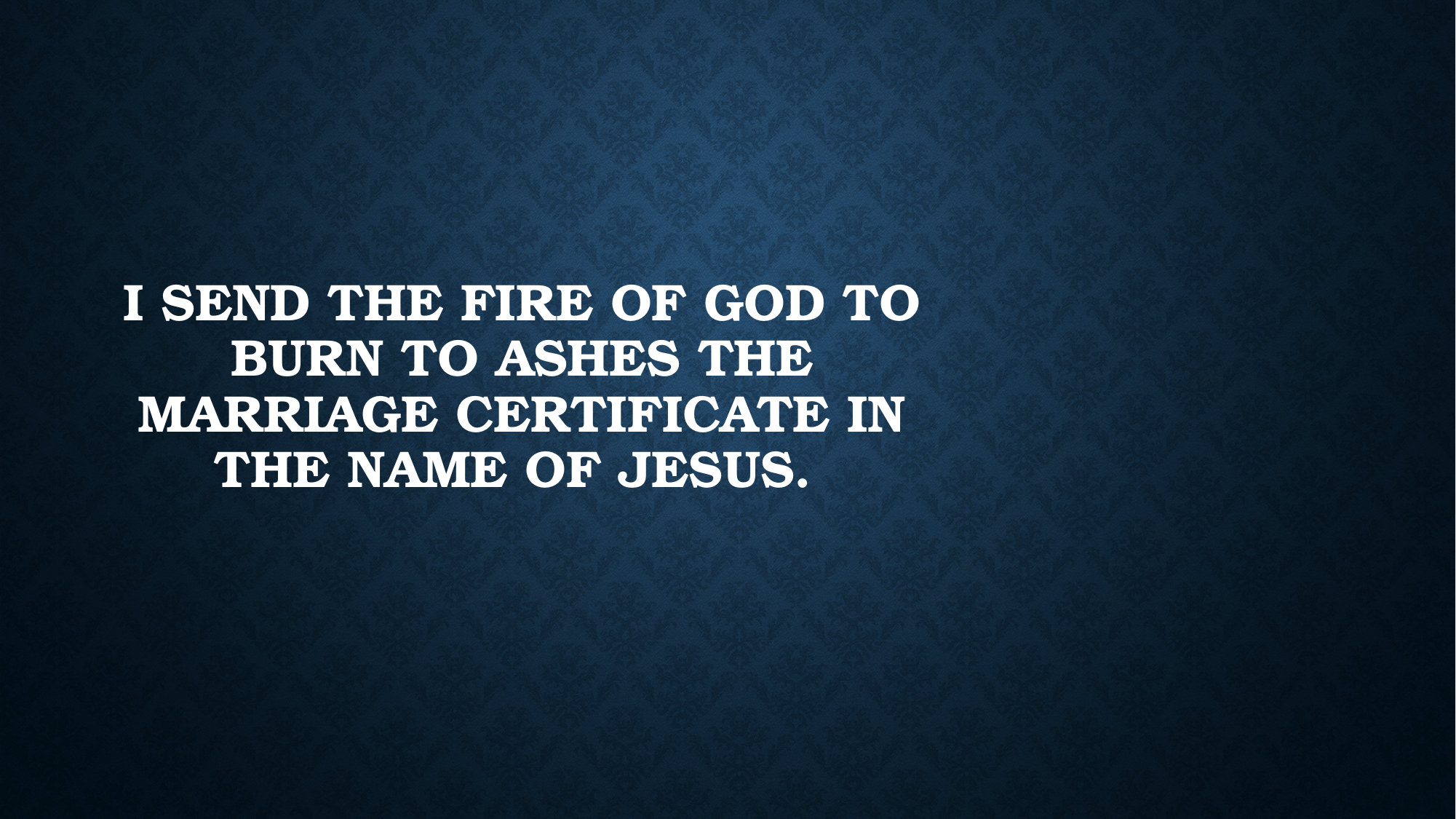

# I send the fire of God to burn to ashes the marriage certificate in the name of Jesus.